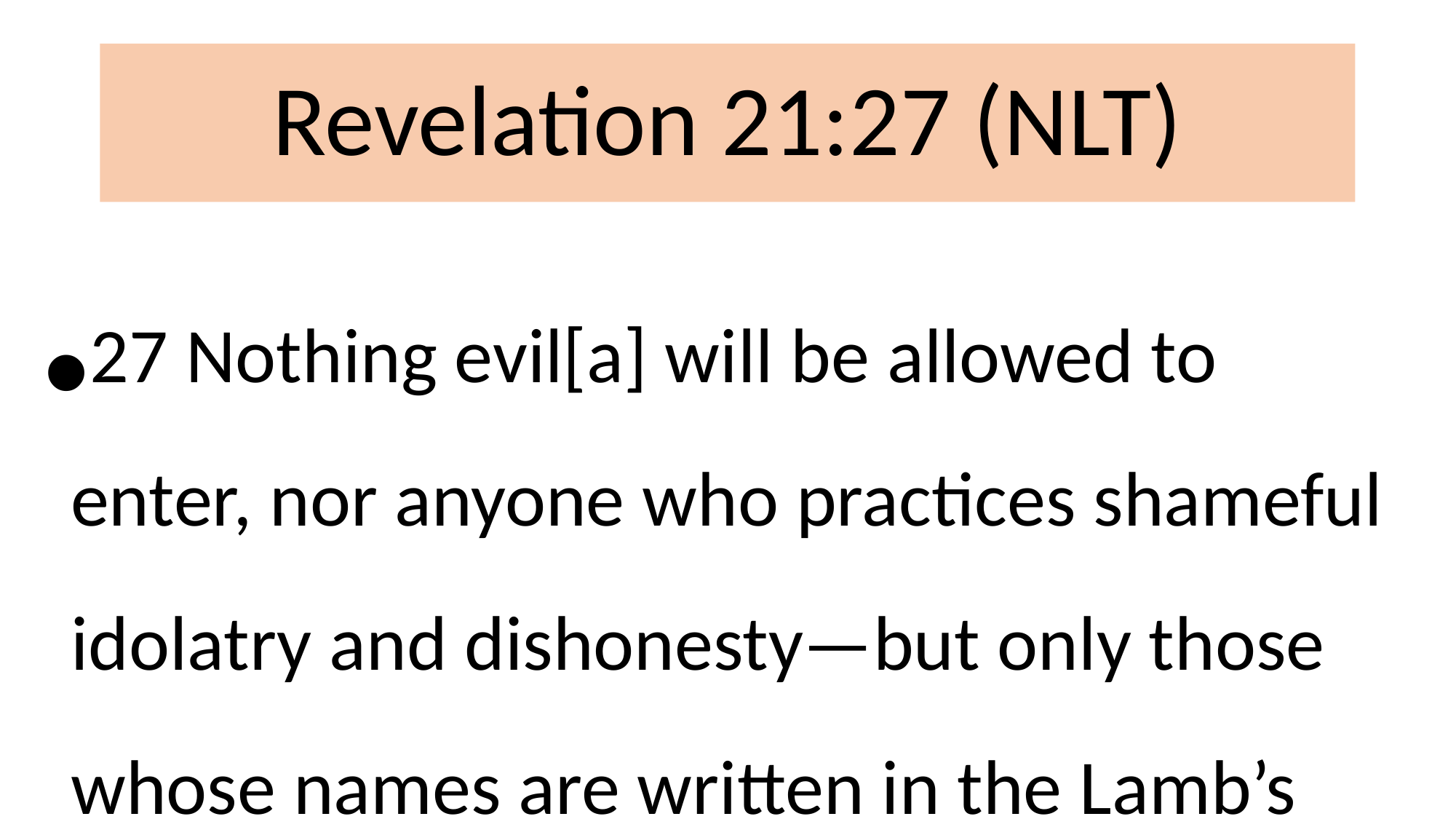

# Revelation 21:27 (NLT)
27 Nothing evil[a] will be allowed to enter, nor anyone who practices shameful idolatry and dishonesty—but only those whose names are written in the Lamb’s Book of Life.